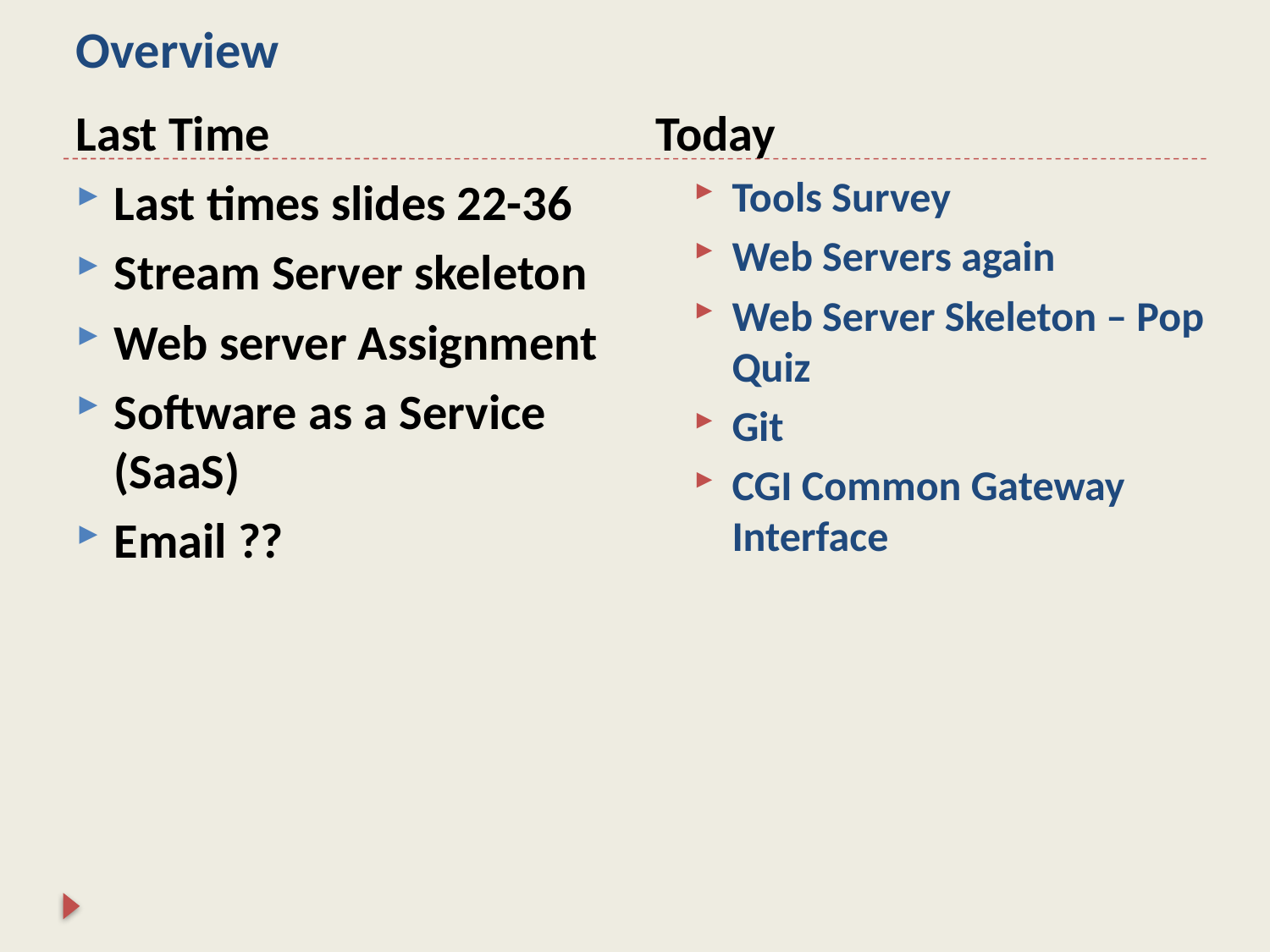

# Overview
Last Time
Last times slides 22-36
Stream Server skeleton
Web server Assignment
Software as a Service (SaaS)
Email ??
Today
Tools Survey
Web Servers again
Web Server Skeleton – Pop Quiz
Git
CGI Common Gateway Interface